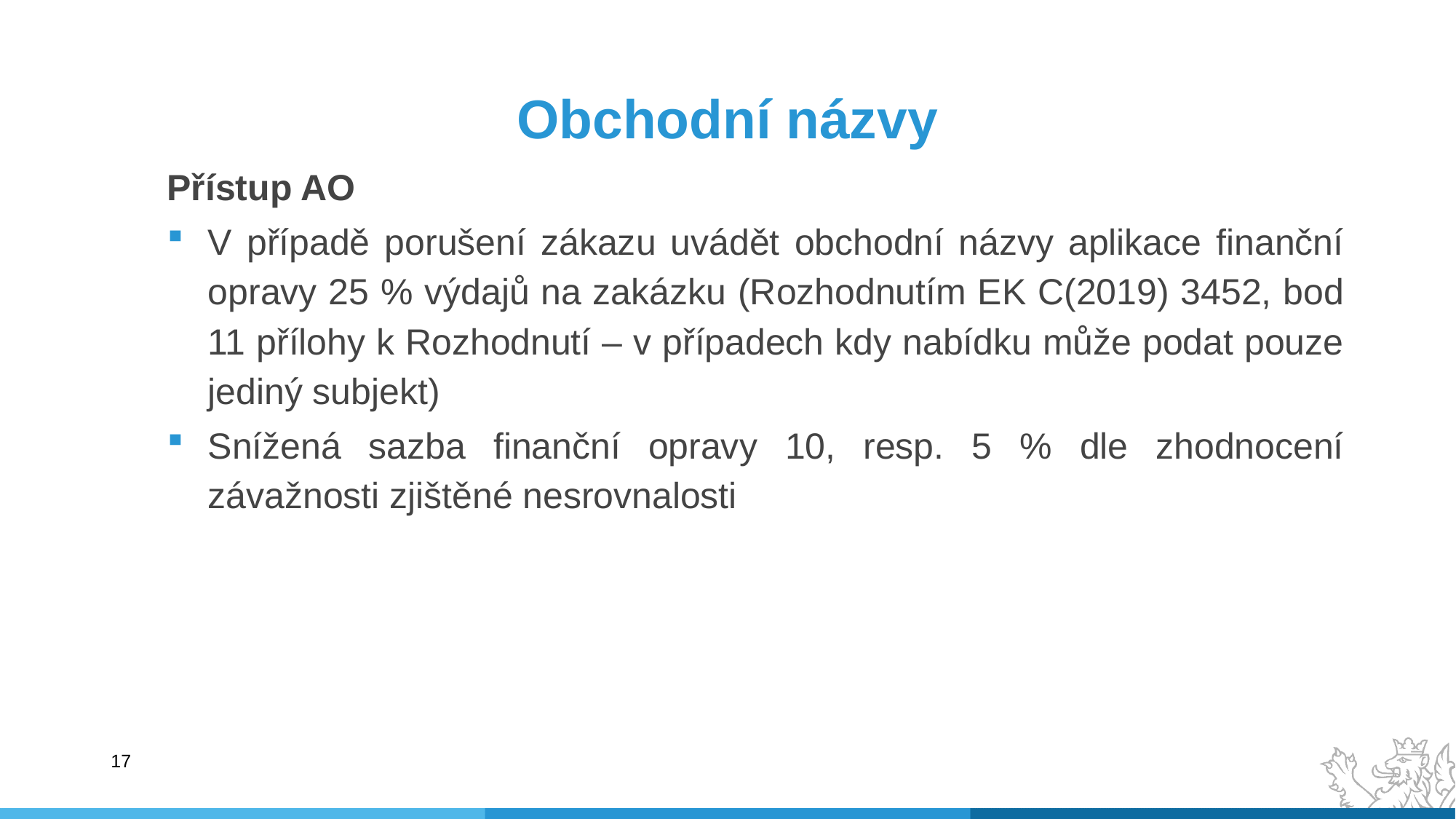

# Obchodní názvy
Přístup AO
V případě porušení zákazu uvádět obchodní názvy aplikace finanční opravy 25 % výdajů na zakázku (Rozhodnutím EK C(2019) 3452, bod 11 přílohy k Rozhodnutí – v případech kdy nabídku může podat pouze jediný subjekt)
Snížená sazba finanční opravy 10, resp. 5 % dle zhodnocení závažnosti zjištěné nesrovnalosti
17